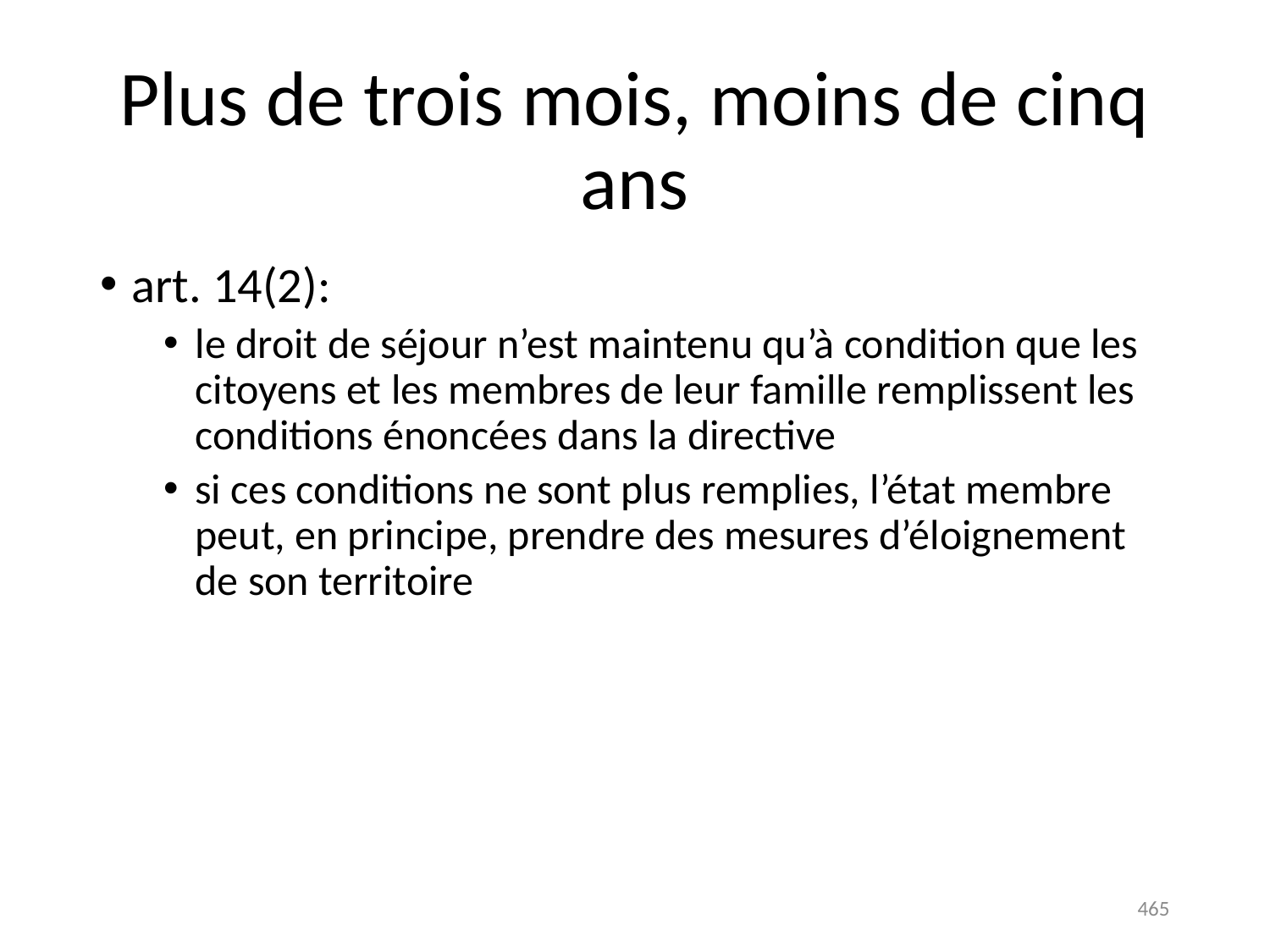

# Plus de trois mois, moins de cinq ans
art. 14(2):
le droit de séjour n’est maintenu qu’à condition que les citoyens et les membres de leur famille remplissent les conditions énoncées dans la directive
si ces conditions ne sont plus remplies, l’état membre peut, en principe, prendre des mesures d’éloignement de son territoire
465